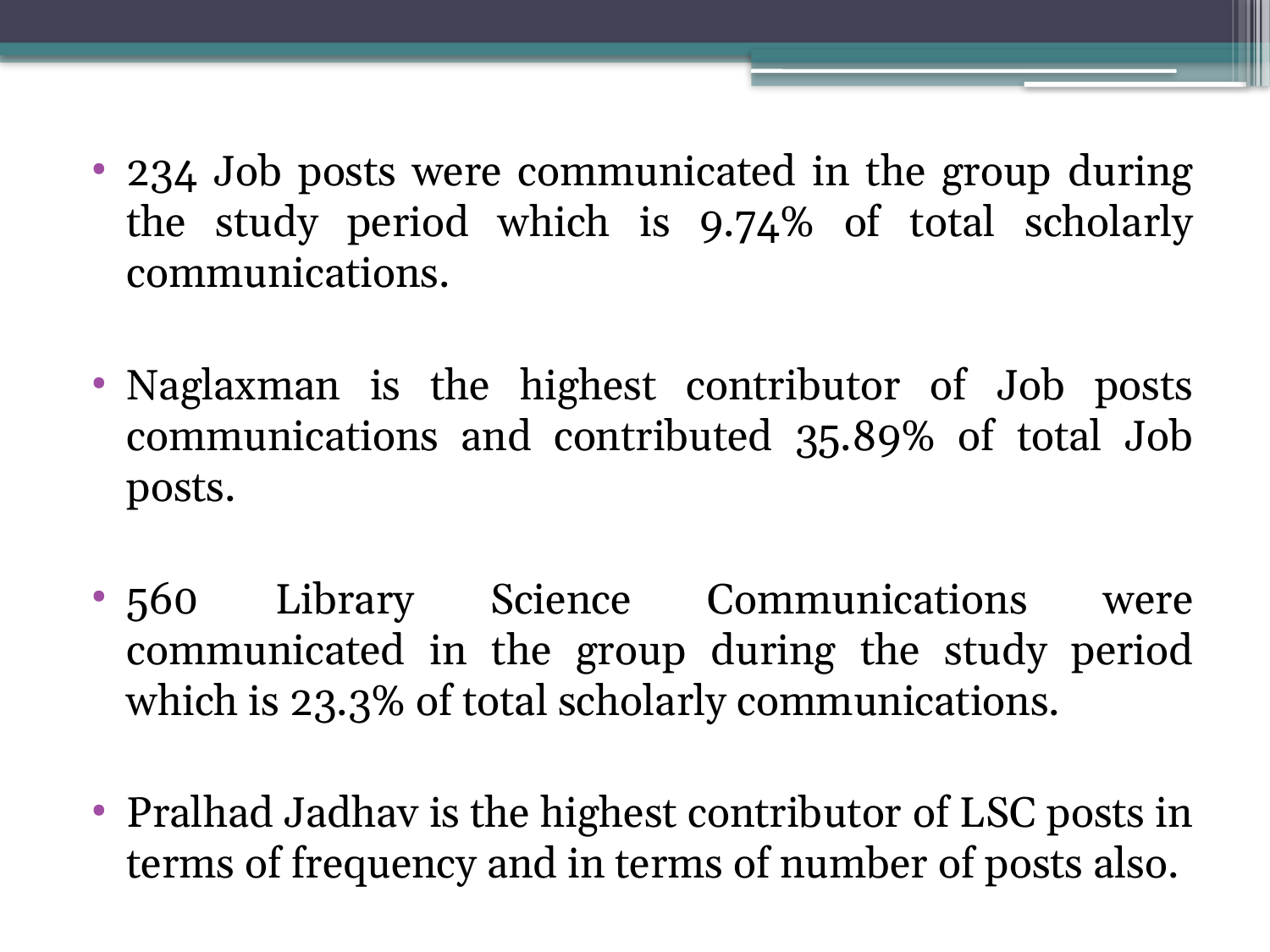

234 Job posts were communicated in the group during the study period which is 9.74% of total scholarly communications.

Naglaxman is the highest contributor of Job posts communications and contributed 35.89% of total Job posts.

560 Library Science Communications were communicated in the group during the study period which is 23.3% of total scholarly communications.

Pralhad Jadhav is the highest contributor of LSC posts in terms of frequency and in terms of number of posts also.